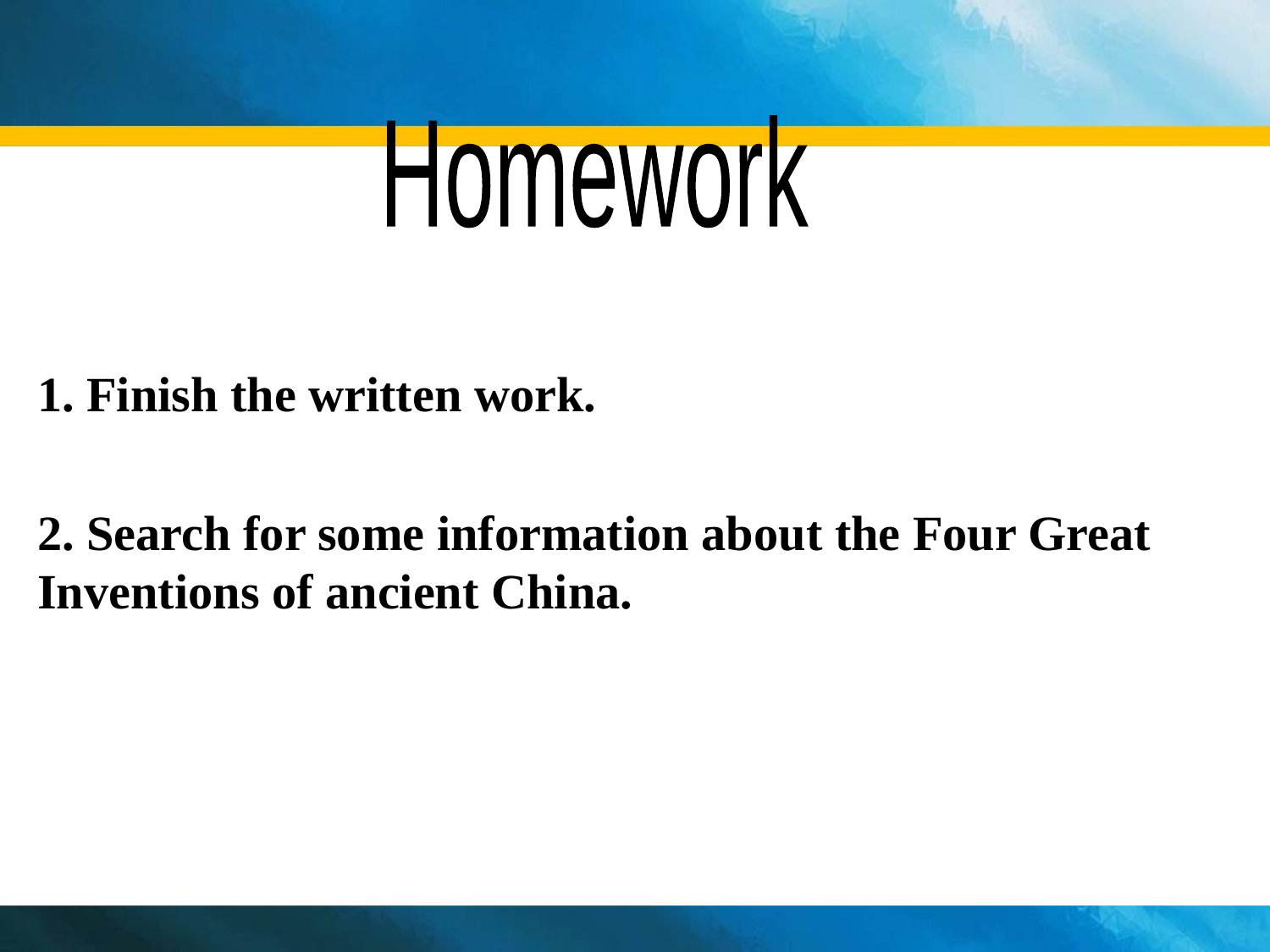

Homework
1. Finish the written work.

2. Search for some information about the Four Great Inventions of ancient China.